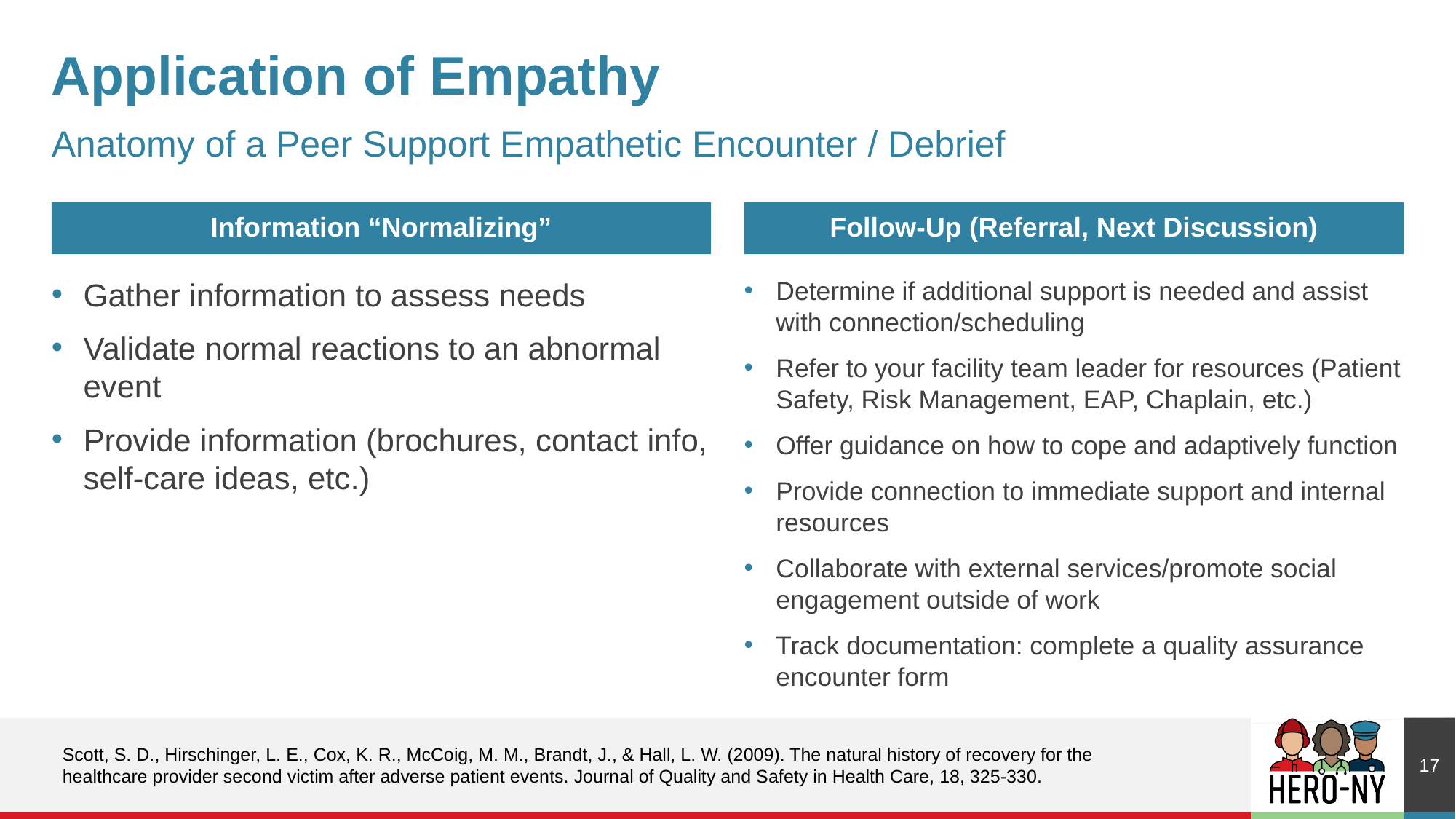

# Application of Empathy
Anatomy of a Peer Support Empathetic Encounter / Debrief
Information “Normalizing”
Follow-Up (Referral, Next Discussion)
Determine if additional support is needed and assist with connection/scheduling
Refer to your facility team leader for resources (Patient Safety, Risk Management, EAP, Chaplain, etc.)
Offer guidance on how to cope and adaptively function
Provide connection to immediate support and internal resources
Collaborate with external services/promote social engagement outside of work
Track documentation: complete a quality assurance encounter form
Gather information to assess needs
Validate normal reactions to an abnormal event
Provide information (brochures, contact info, self-care ideas, etc.)
17
Scott, S. D., Hirschinger, L. E., Cox, K. R., McCoig, M. M., Brandt, J., & Hall, L. W. (2009). The natural history of recovery for the healthcare provider second victim after adverse patient events. Journal of Quality and Safety in Health Care, 18, 325-330.